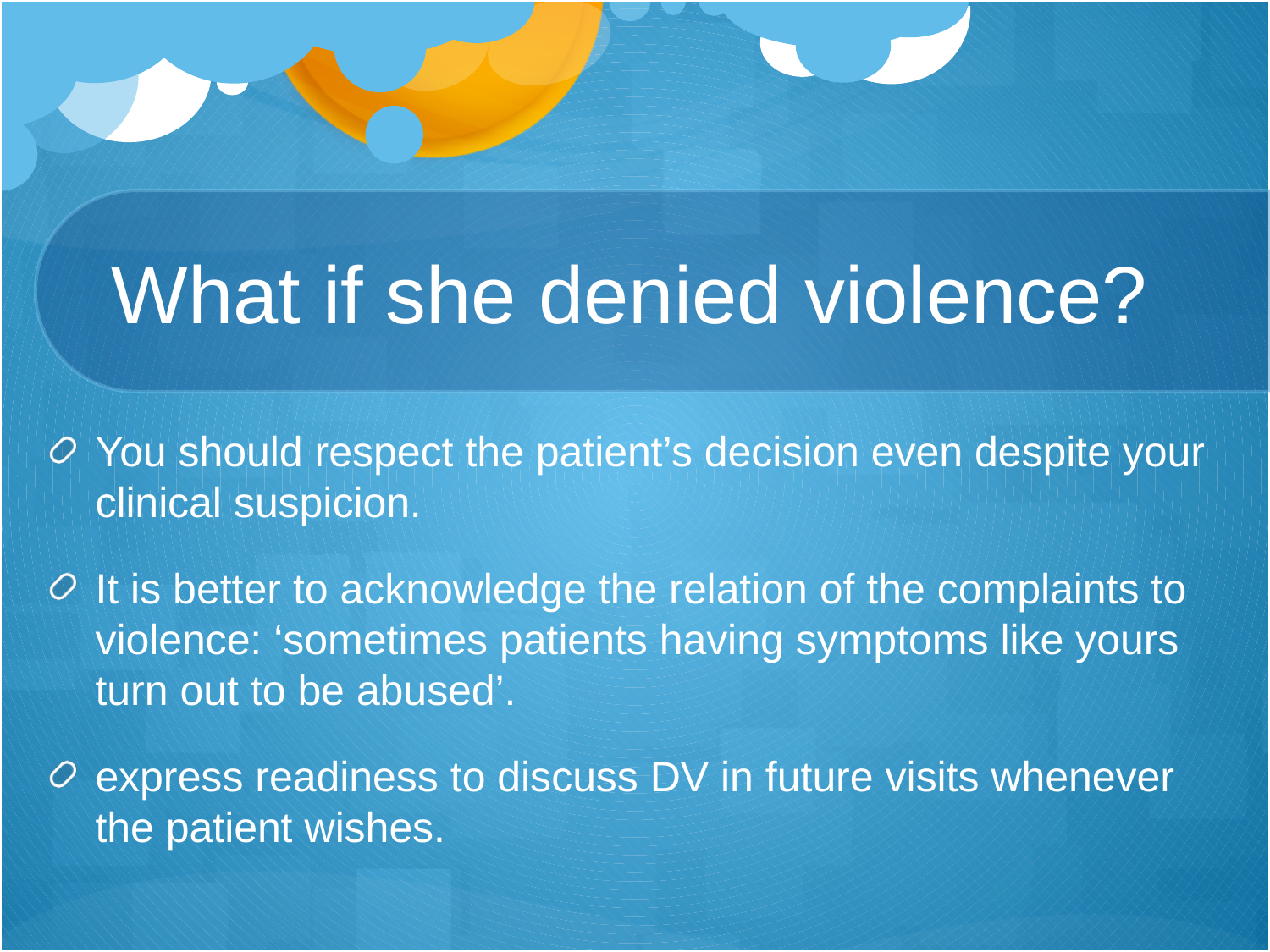

# What if she denied violence?
You should respect the patient’s decision even despite your clinical suspicion.
It is better to acknowledge the relation of the complaints to violence: ‘sometimes patients having symptoms like yours turn out to be abused’.
express readiness to discuss DV in future visits whenever the patient wishes.